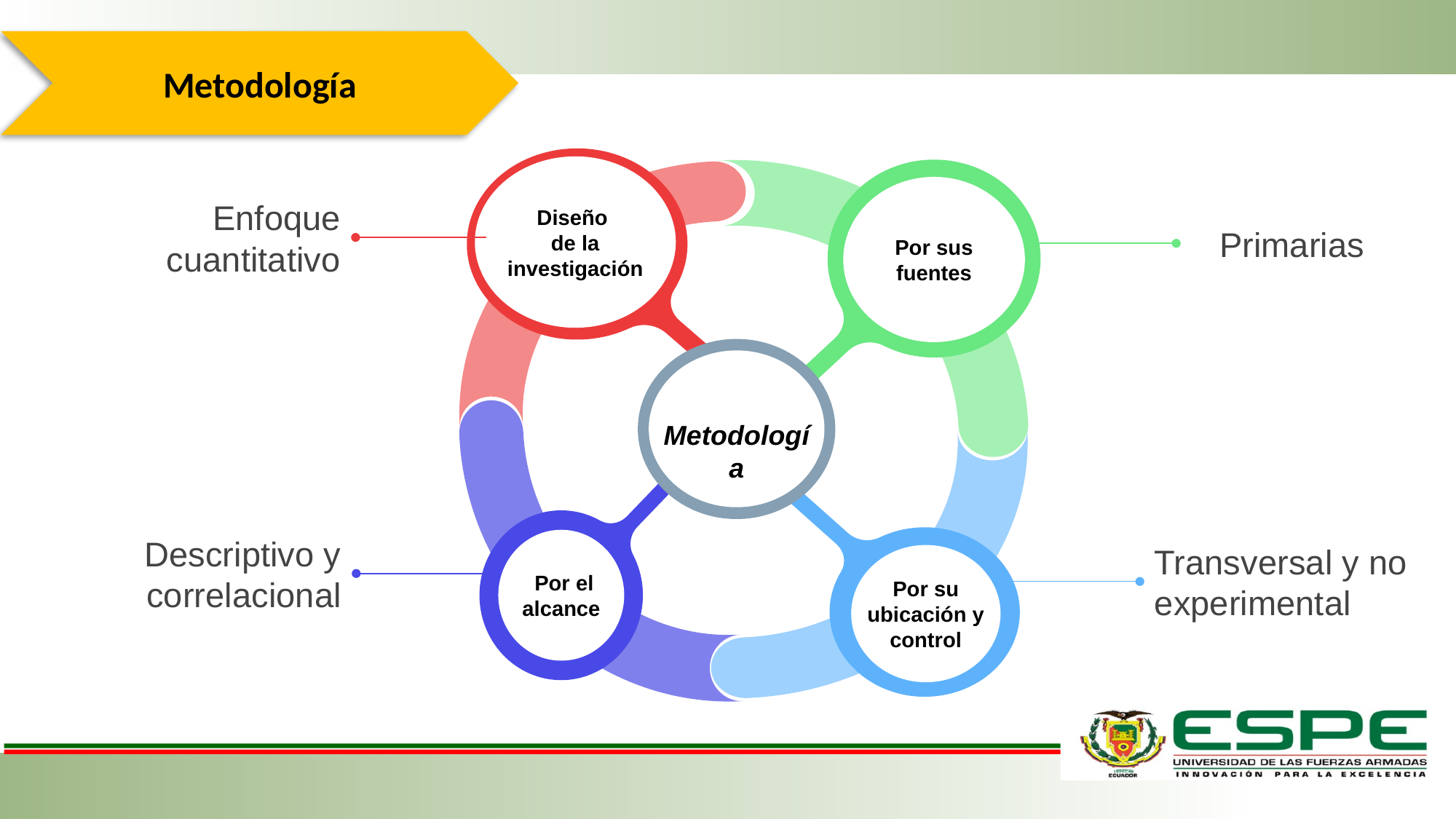

Metodología

Diseño
de la investigación

Enfoque cuantitativo

Por sus fuentes
Primarias

Metodología

 Por el alcance
Descriptivo y correlacional

Por su ubicación y control
Transversal y no experimental